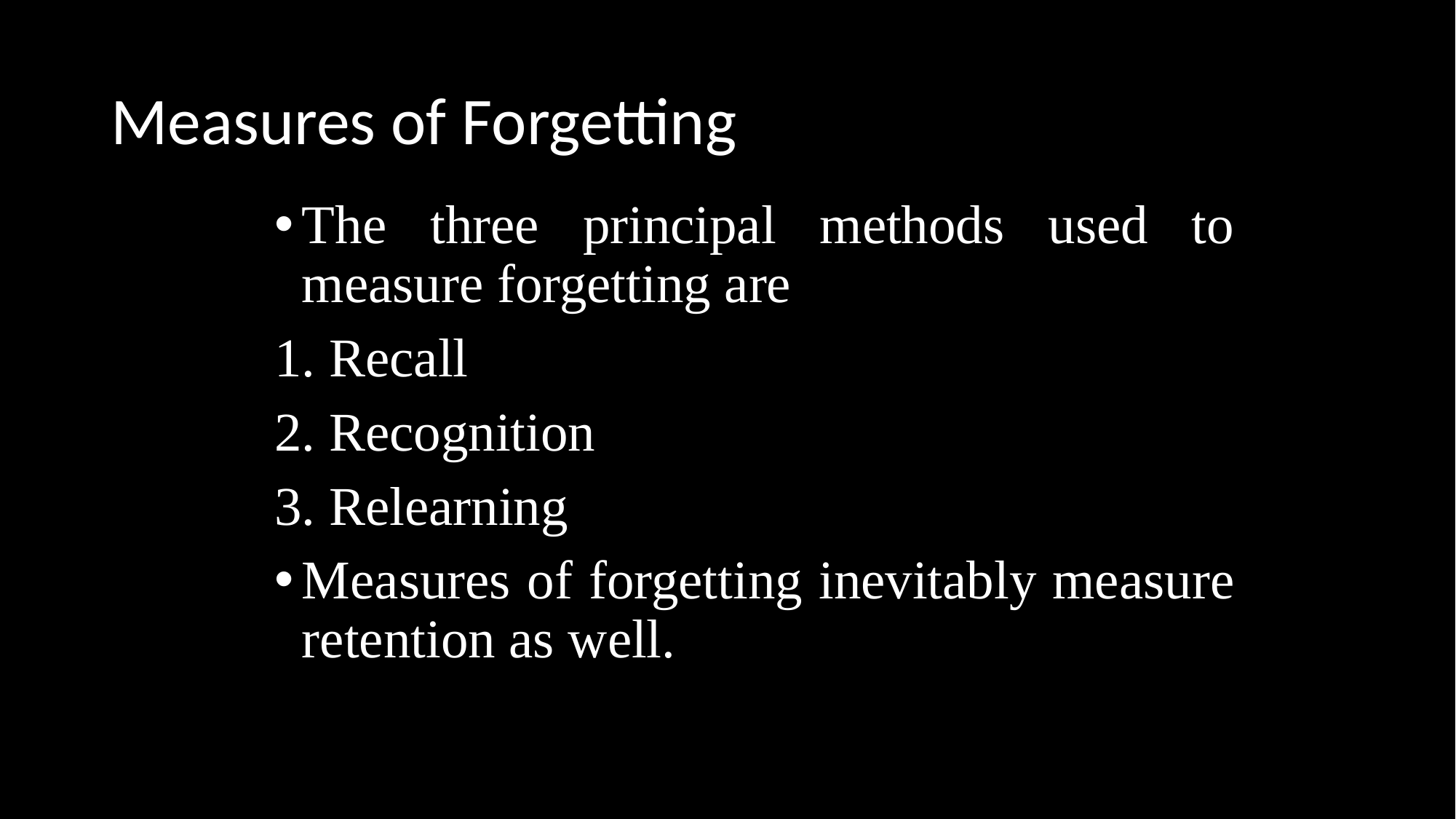

# Measures of Forgetting
The three principal methods used to measure forgetting are
1. Recall
2. Recognition
3. Relearning
Measures of forgetting inevitably measure retention as well.